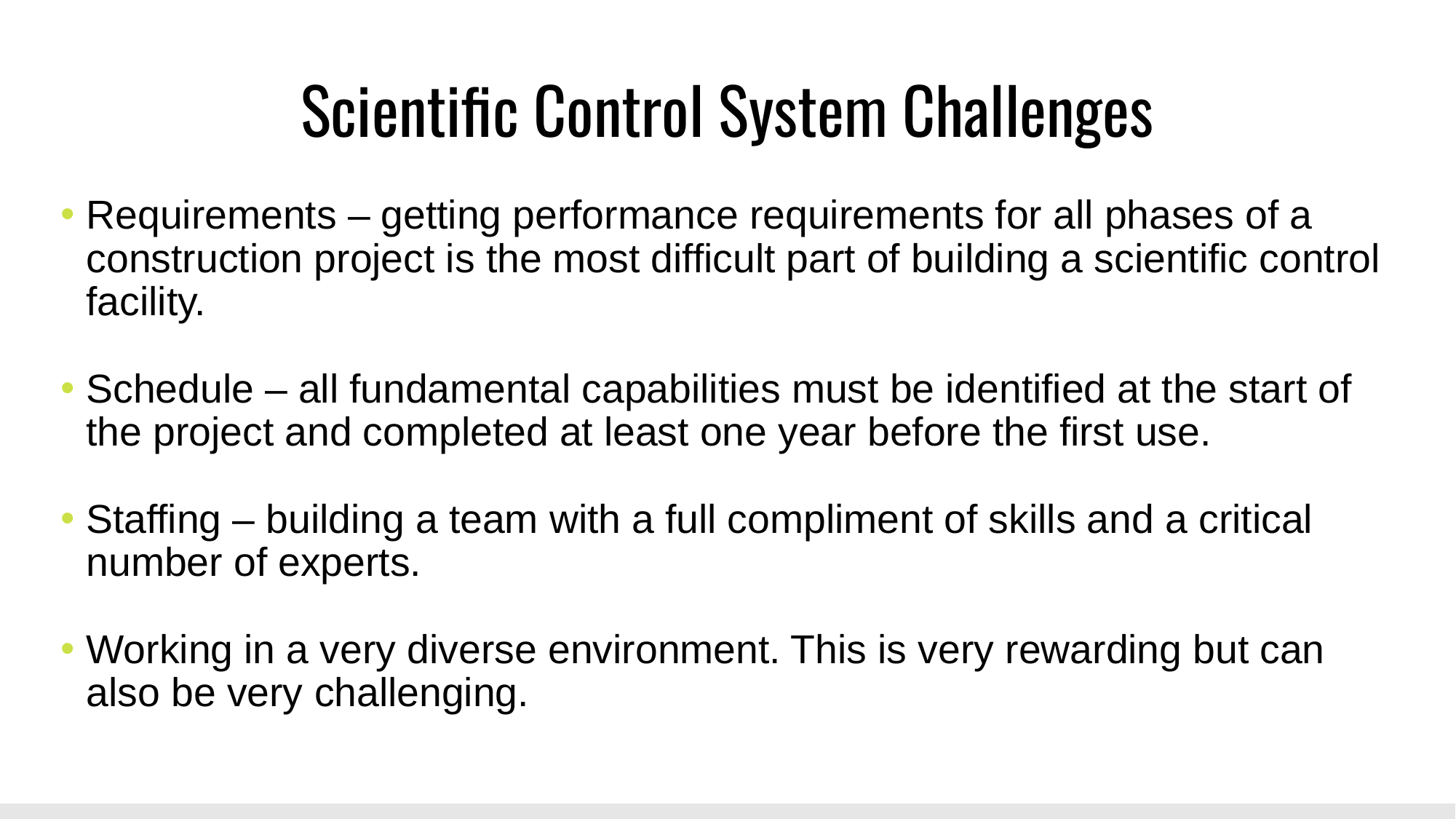

# Scientific Control System Challenges
Requirements – getting performance requirements for all phases of a construction project is the most difficult part of building a scientific control facility.

Schedule – all fundamental capabilities must be identified at the start of the project and completed at least one year before the first use.

Staffing – building a team with a full compliment of skills and a critical number of experts.

Working in a very diverse environment. This is very rewarding but can also be very challenging.